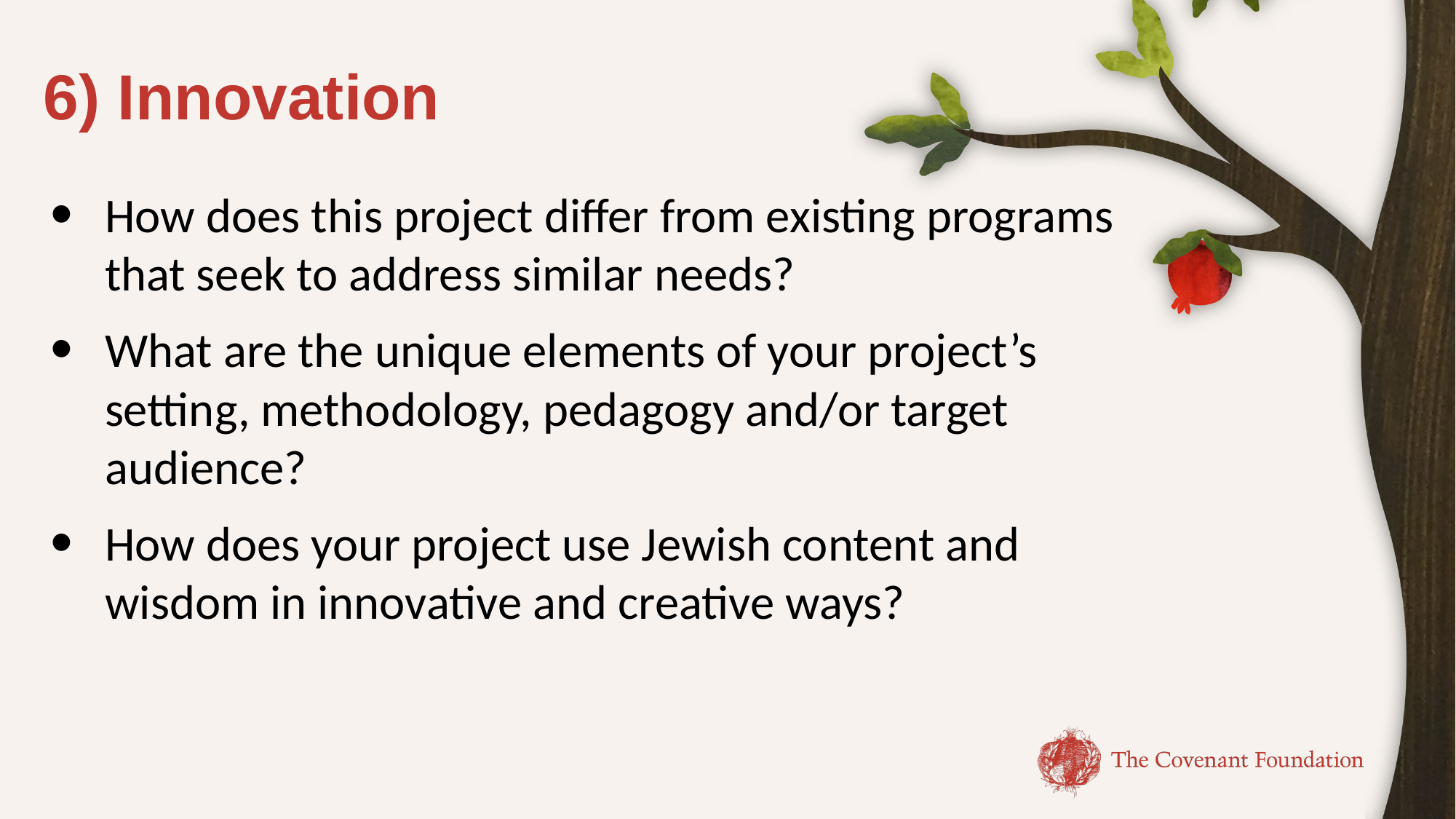

# 6) Innovation
How does this project differ from existing programs that seek to address similar needs?
What are the unique elements of your project’s setting, methodology, pedagogy and/or target audience?
How does your project use Jewish content and wisdom in innovative and creative ways?